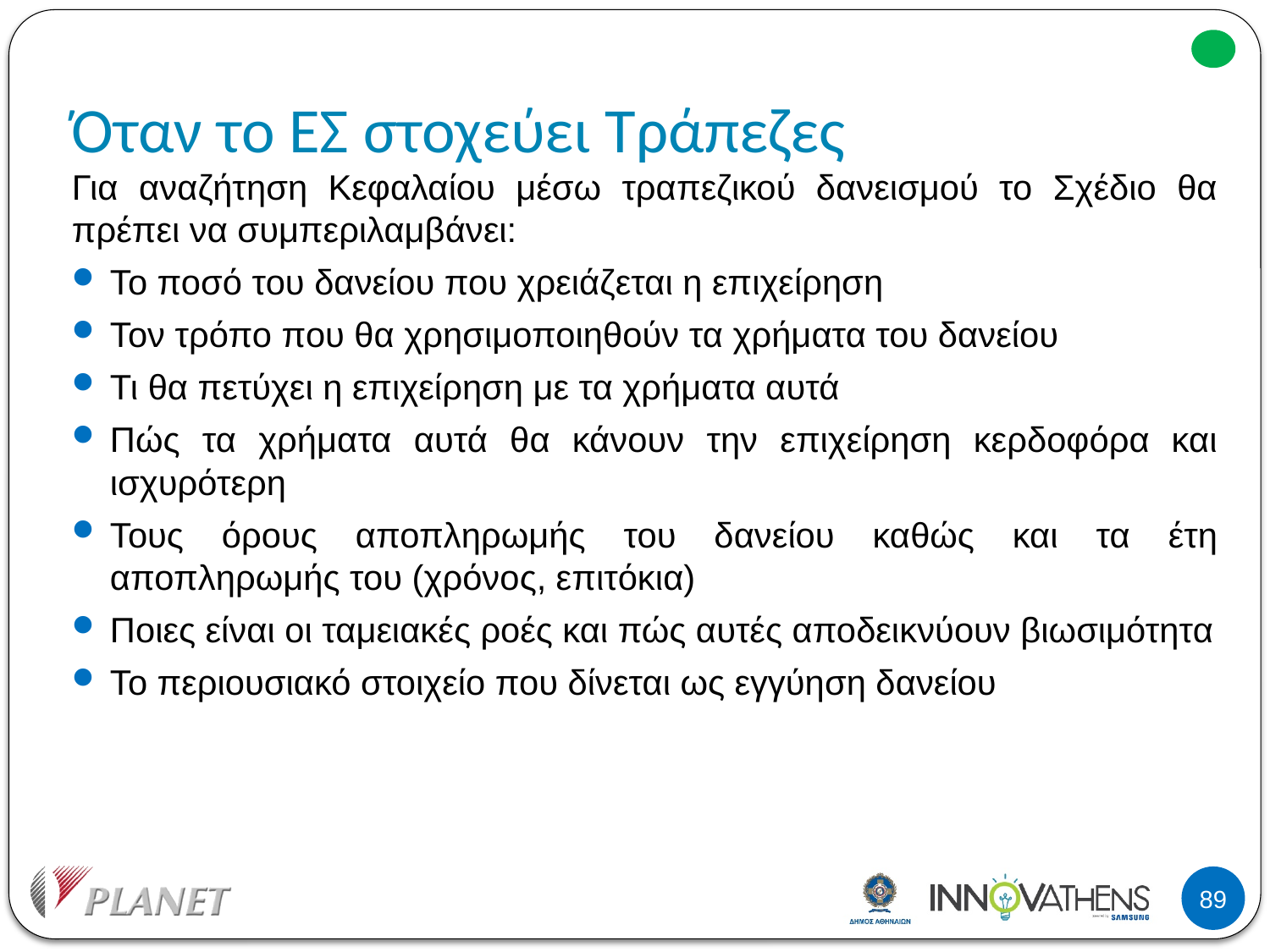

# Όταν το ΕΣ στοχεύει Τράπεζες

Για αναζήτηση Κεφαλαίου μέσω τραπεζικού δανεισμού το Σχέδιο θα πρέπει να συμπεριλαμβάνει:
Το ποσό του δανείου που χρειάζεται η επιχείρηση
Τον τρόπο που θα χρησιμοποιηθούν τα χρήματα του δανείου
Τι θα πετύχει η επιχείρηση με τα χρήματα αυτά
Πώς τα χρήματα αυτά θα κάνουν την επιχείρηση κερδοφόρα και ισχυρότερη
Τους όρους αποπληρωμής του δανείου καθώς και τα έτη αποπληρωμής του (χρόνος, επιτόκια)
Ποιες είναι οι ταμειακές ροές και πώς αυτές αποδεικνύουν βιωσιμότητα
Το περιουσιακό στοιχείο που δίνεται ως εγγύηση δανείου